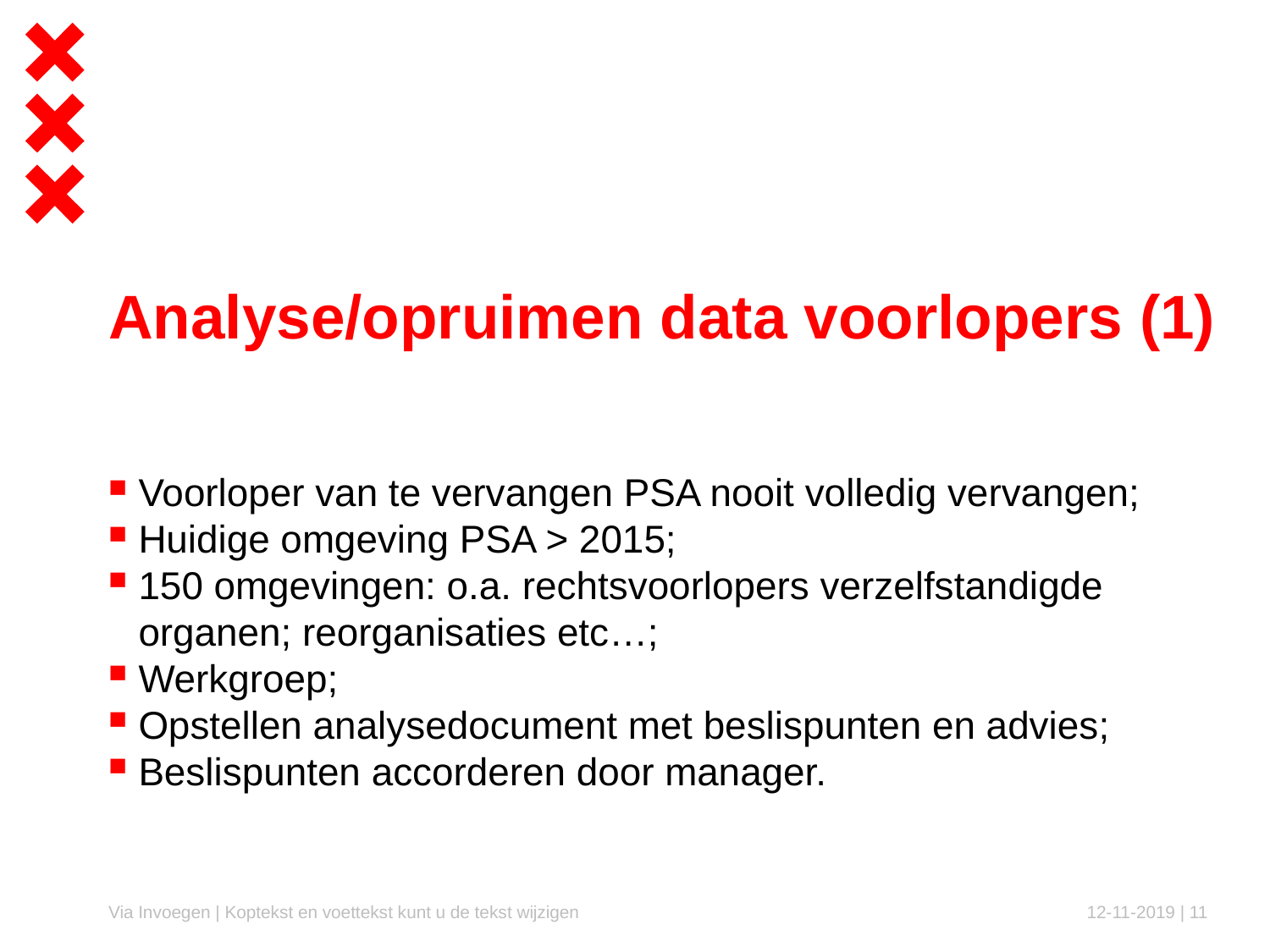

# Analyse/opruimen data voorlopers (1)
Voorloper van te vervangen PSA nooit volledig vervangen;
Huidige omgeving PSA > 2015;
150 omgevingen: o.a. rechtsvoorlopers verzelfstandigde organen; reorganisaties etc…;
Werkgroep;
Opstellen analysedocument met beslispunten en advies;
Beslispunten accorderen door manager.

Via Invoegen | Koptekst en voettekst kunt u de tekst wijzigen
12-11-2019
| 11